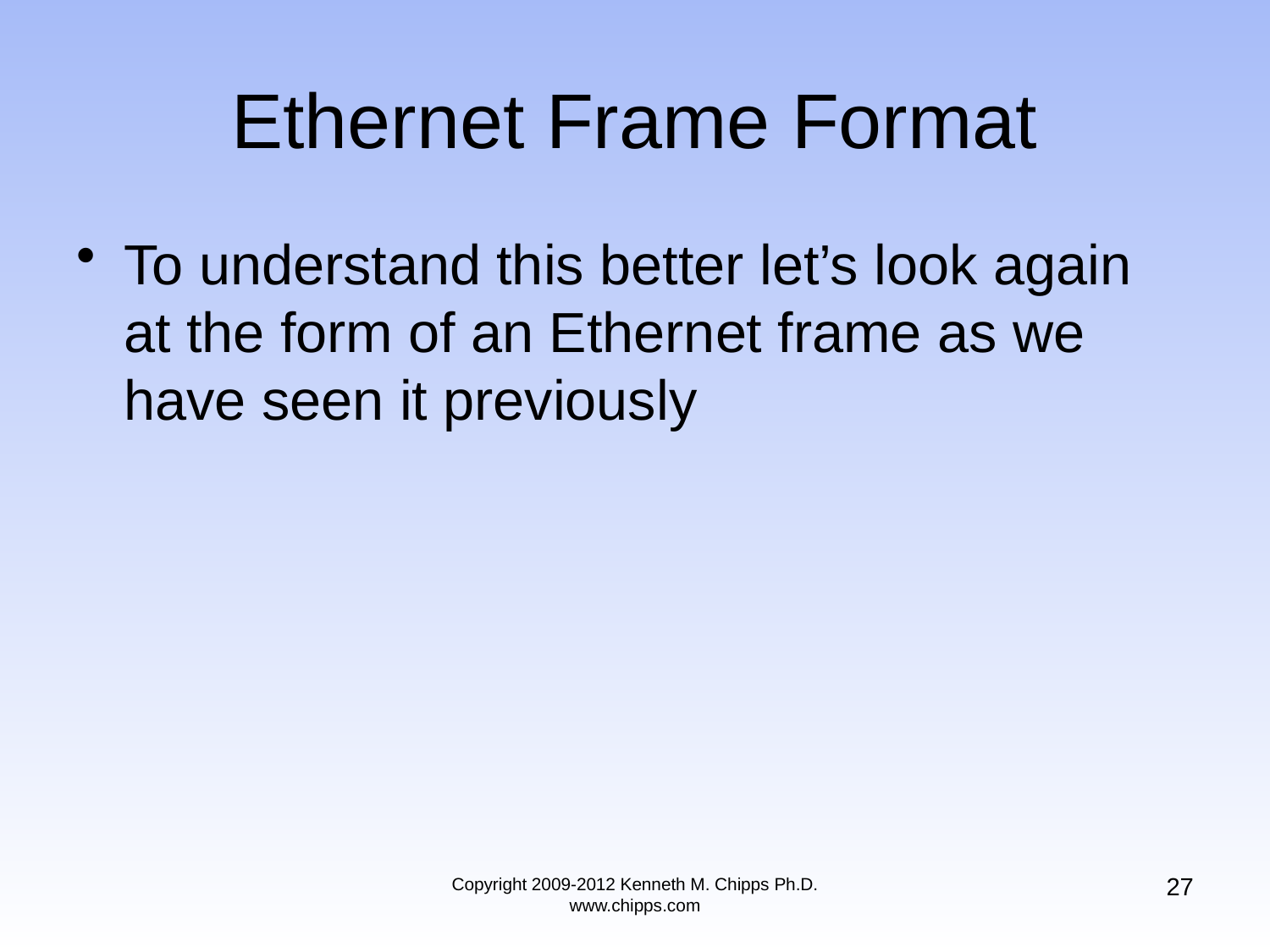

# Ethernet Frame Format
To understand this better let’s look again at the form of an Ethernet frame as we have seen it previously
27
Copyright 2009-2012 Kenneth M. Chipps Ph.D. www.chipps.com